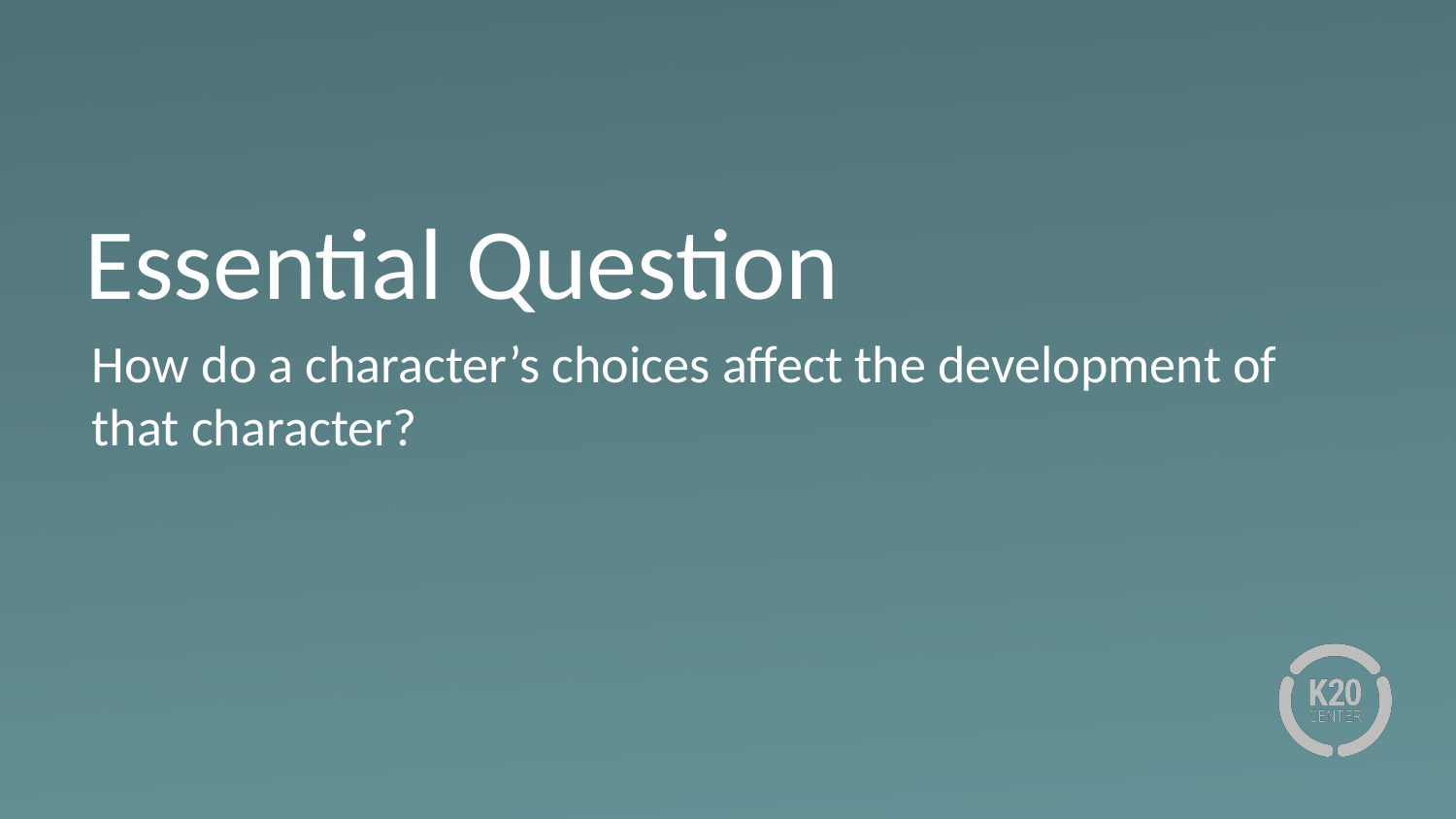

# Essential Question
How do a character’s choices affect the development of that character?